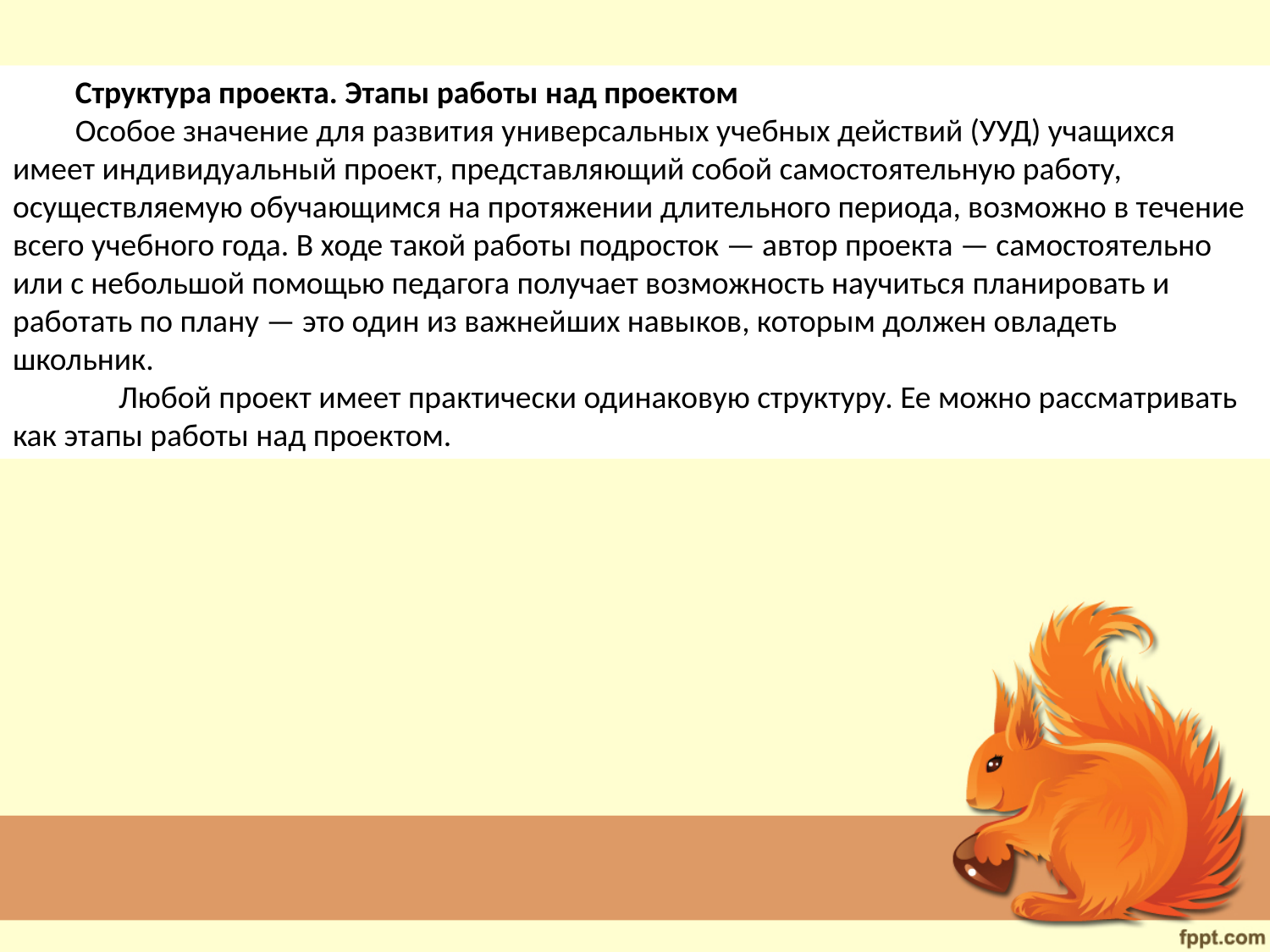

Структура проекта. Этапы работы над проектом
Особое значение для развития универсальных учебных действий (УУД) учащихся имеет индивидуальный проект, представляющий собой самостоятельную работу, осуществляемую обучающимся на протяжении длительного периода, возможно в течение всего учебного года. В ходе такой работы подросток — автор проекта — самостоятельно или с небольшой помощью педагога получает возможность научиться планировать и работать по плану — это один из важнейших навыков, которым должен овладеть школьник.
      Любой проект имеет практически одинаковую структуру. Ее можно рассматривать как этапы работы над проектом.